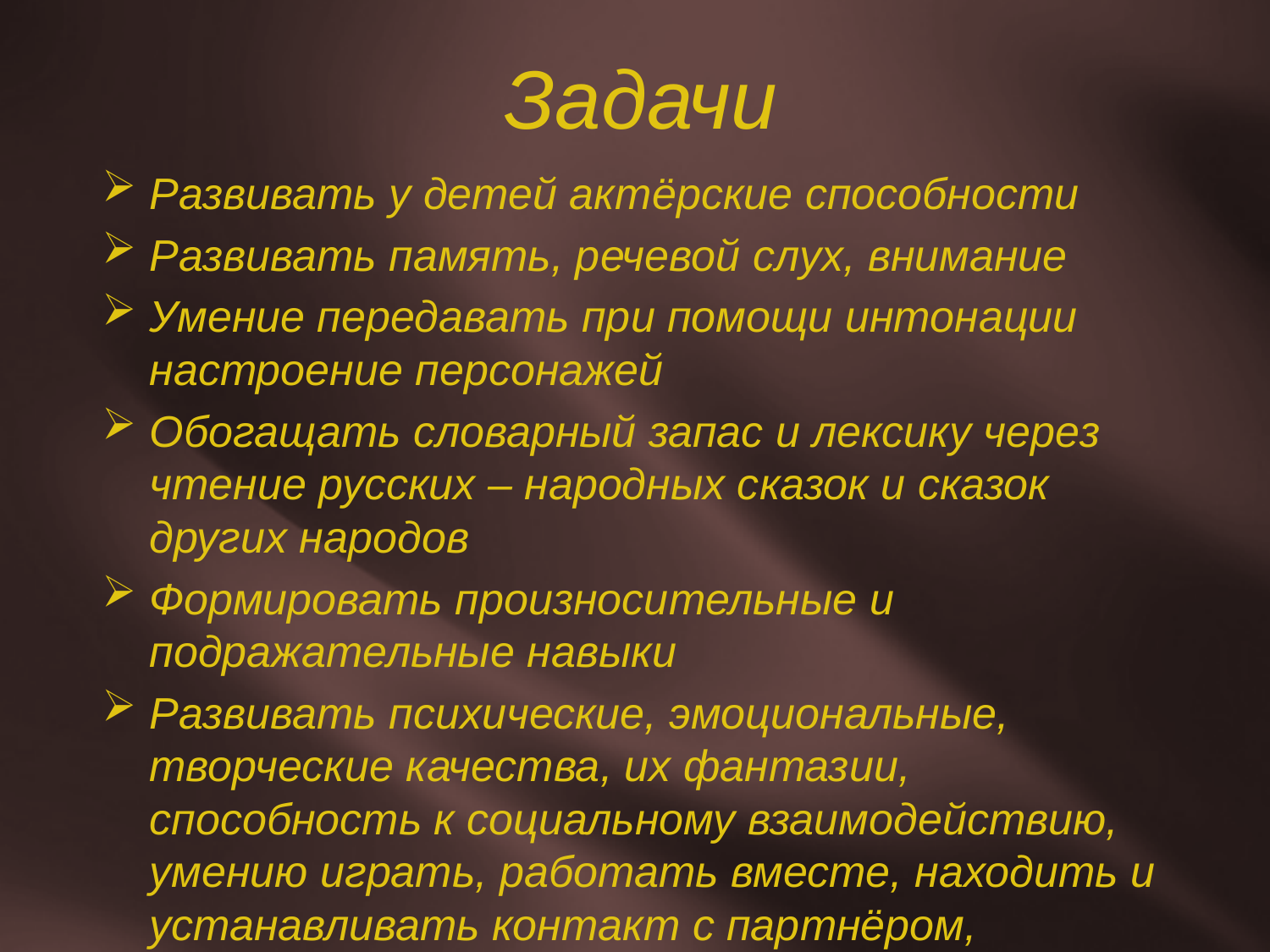

# Задачи
Развивать у детей актёрские способности
Развивать память, речевой слух, внимание
Умение передавать при помощи интонации настроение персонажей
Обогащать словарный запас и лексику через чтение русских – народных сказок и сказок других народов
Формировать произносительные и подражательные навыки
Развивать психические, эмоциональные, творческие качества, их фантазии, способность к социальному взаимодействию, умению играть, работать вместе, находить и устанавливать контакт с партнёром, реагировать на его желание
Раскрепощение ребенка
Совершенствование артистических навыков детей